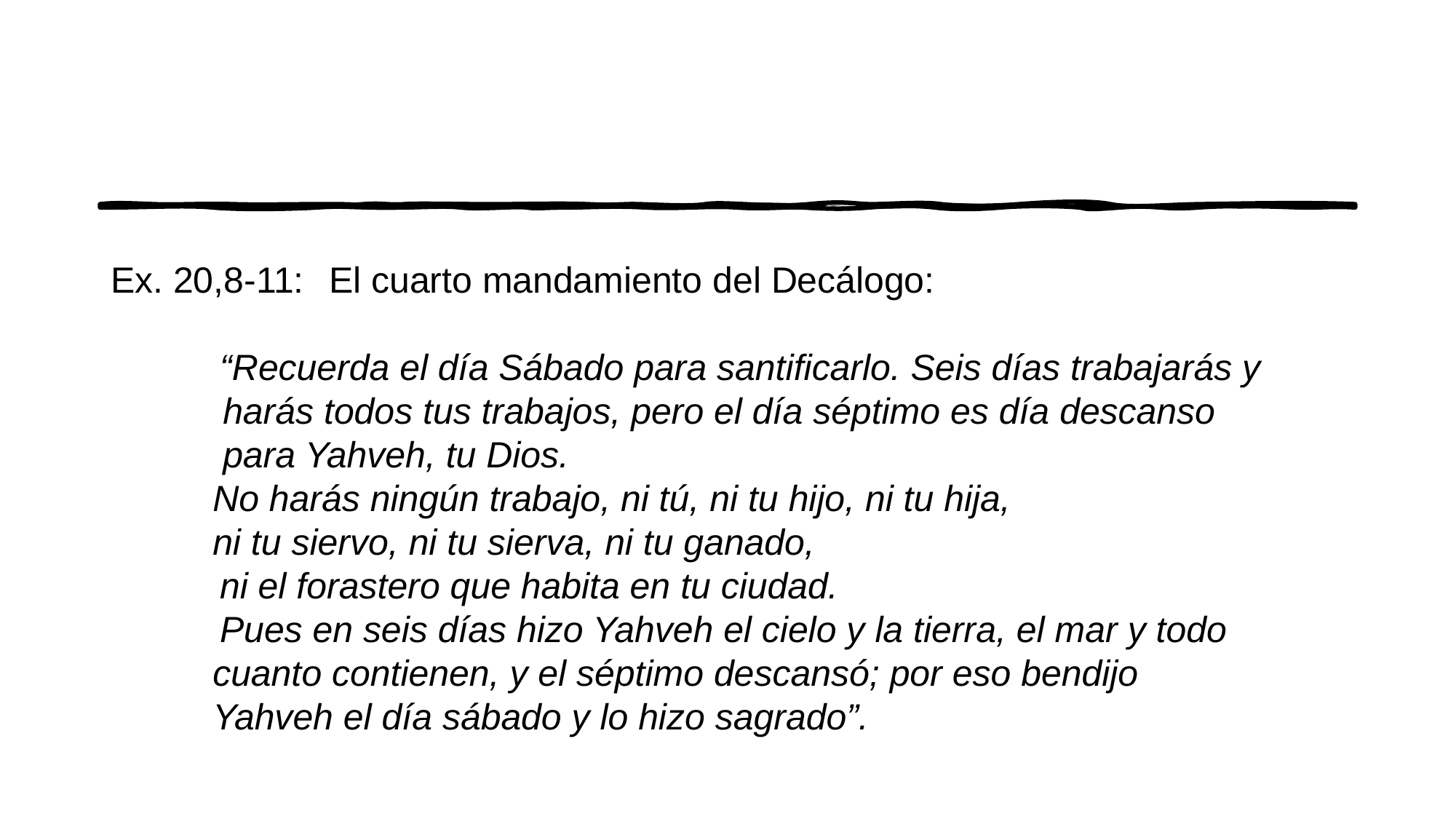

#
Ex. 20,8-11:	El cuarto mandamiento del Decálogo:

	“Recuerda el día Sábado para santificarlo. Seis días trabajarás y
           harás todos tus trabajos, pero el día séptimo es día descanso
           para Yahveh, tu Dios.
          No harás ningún trabajo, ni tú, ni tu hijo, ni tu hija,
          ni tu siervo, ni tu sierva, ni tu ganado,
	ni el forastero que habita en tu ciudad.
	Pues en seis días hizo Yahveh el cielo y la tierra, el mar y todo
          cuanto contienen, y el séptimo descansó; por eso bendijo
          Yahveh el día sábado y lo hizo sagrado”.